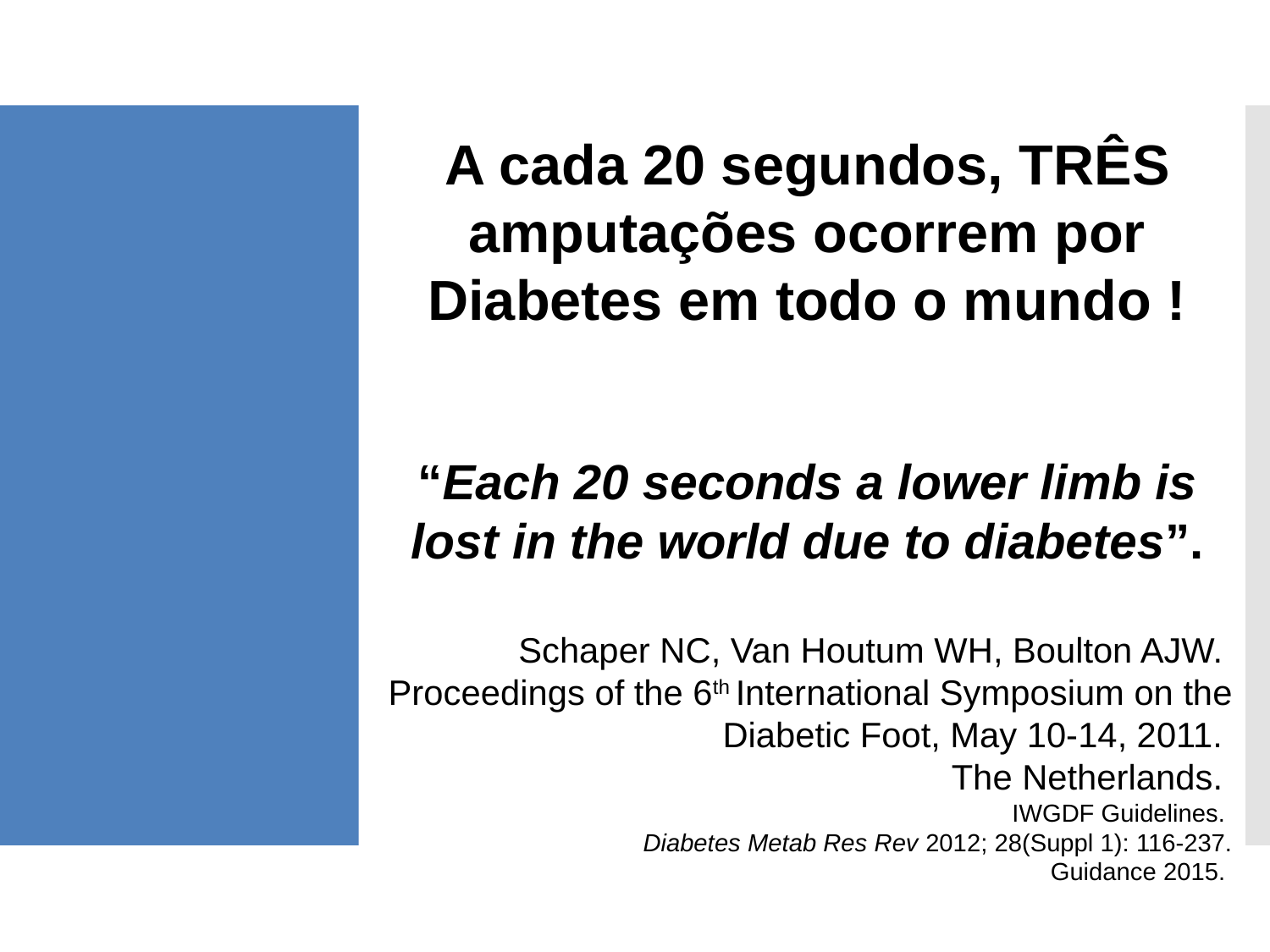

A cada 20 segundos, TRÊS amputações ocorrem por Diabetes em todo o mundo !

“Each 20 seconds a lower limb is lost in the world due to diabetes”.

Schaper NC, Van Houtum WH, Boulton AJW.
Proceedings of the 6th International Symposium on the Diabetic Foot, May 10-14, 2011.
The Netherlands.
IWGDF Guidelines.
Diabetes Metab Res Rev 2012; 28(Suppl 1): 116-237.
Guidance 2015.